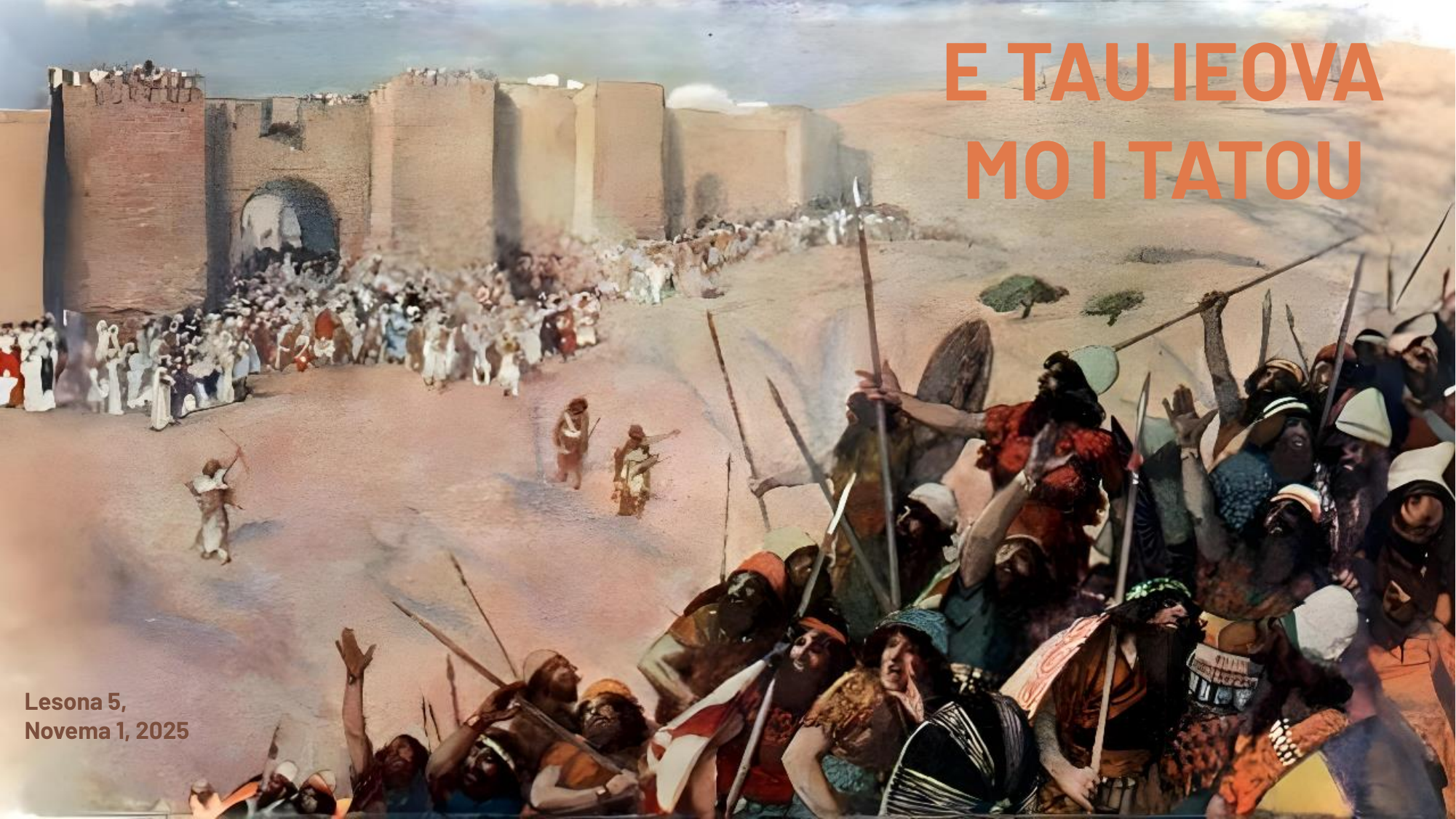

E TAU IEOVA MO I TATOU
Lesona 5, Novema 1, 2025